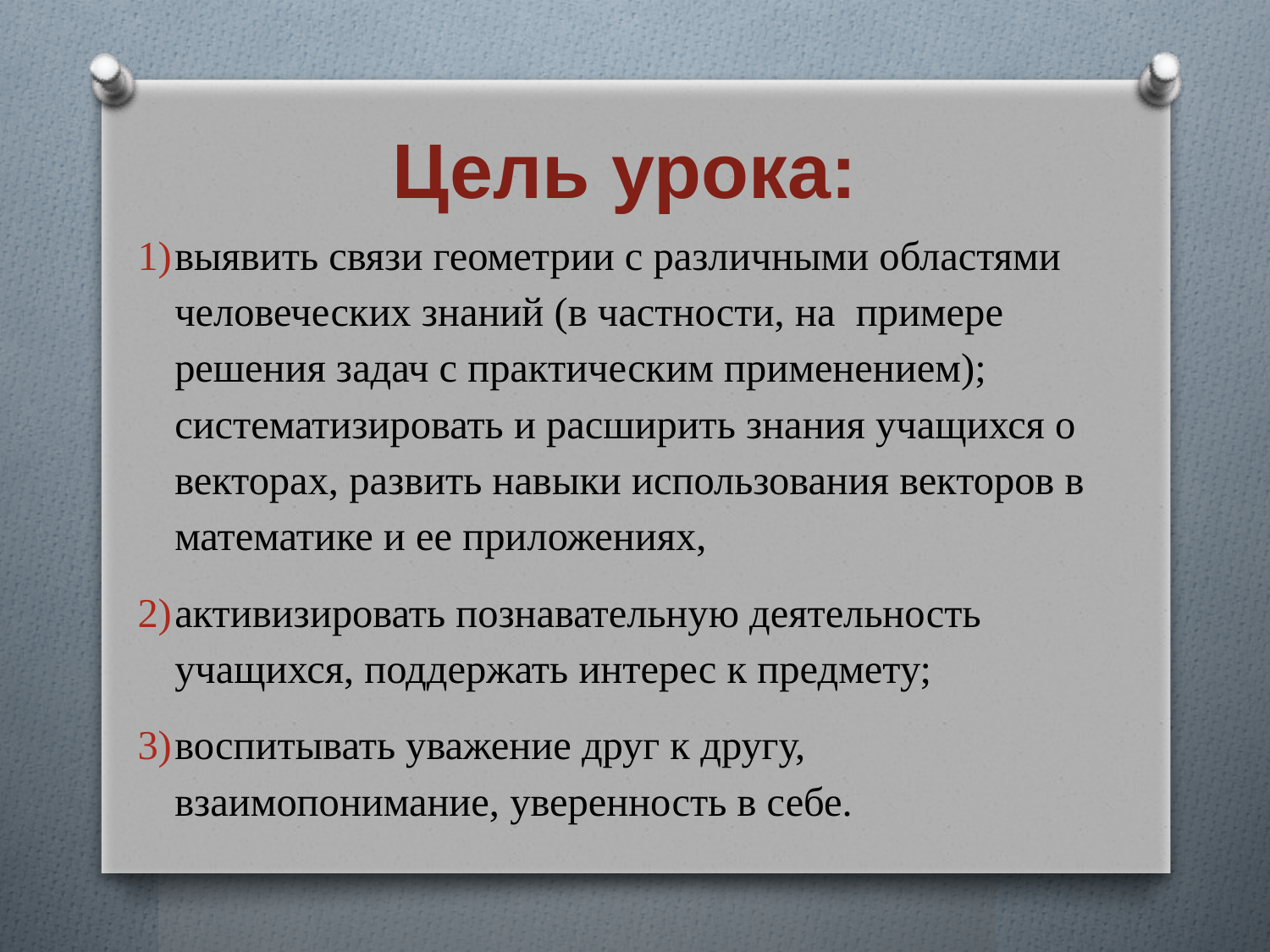

# Цель урока:
выявить связи геометрии с различными областями человеческих знаний (в частности, на  примере решения задач с практическим применением); систематизировать и расширить знания учащихся о векторах, развить навыки использования векторов в математике и ее приложениях,
активизировать познавательную деятельность учащихся, поддержать интерес к предмету;
воспитывать уважение друг к другу, взаимопонимание, уверенность в себе.